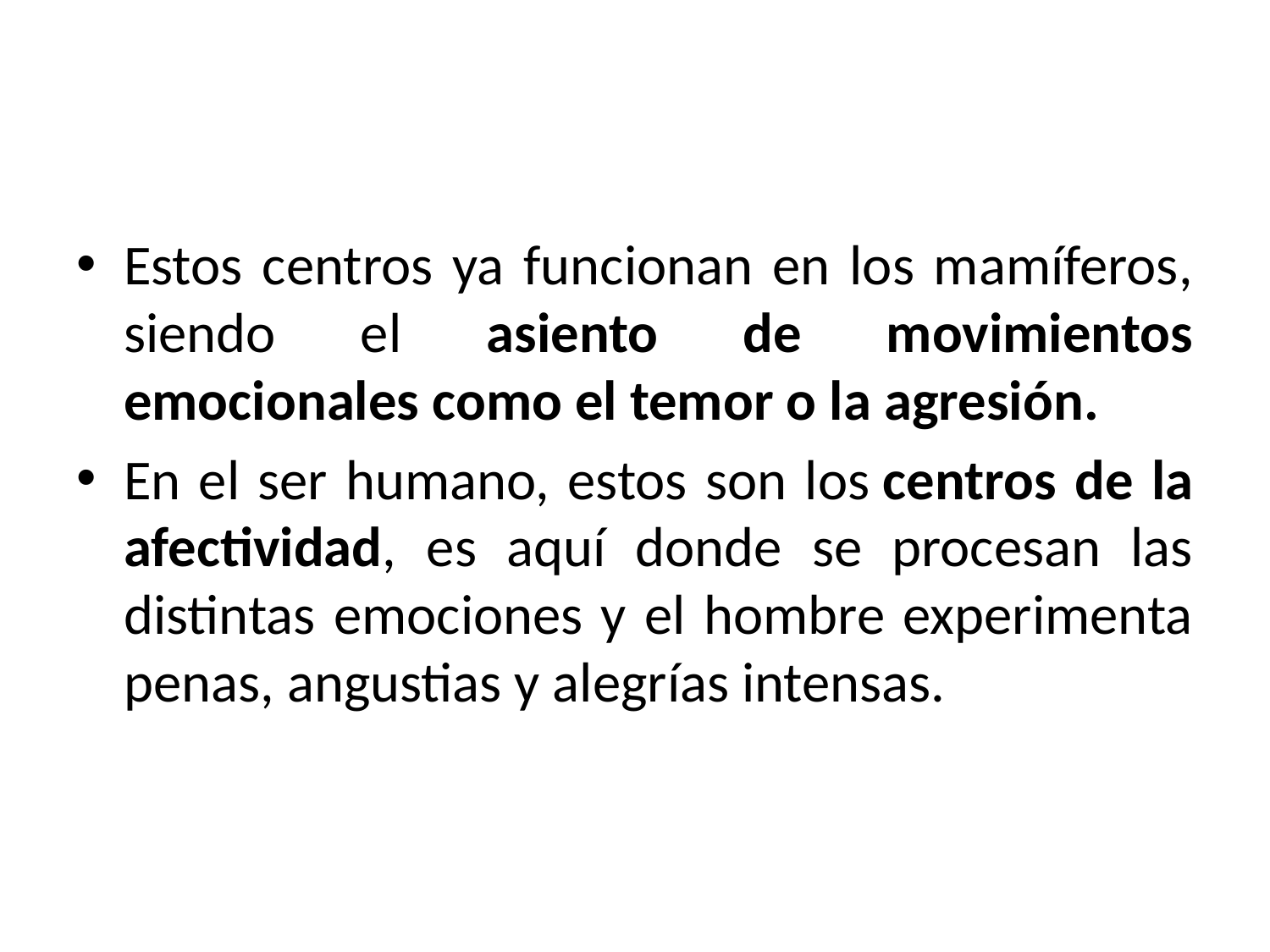

#
Estos centros ya funcionan en los mamíferos, siendo el asiento de movimientos emocionales como el temor o la agresión.
En el ser humano, estos son los centros de la afectividad, es aquí donde se procesan las distintas emociones y el hombre experimenta penas, angustias y alegrías intensas.